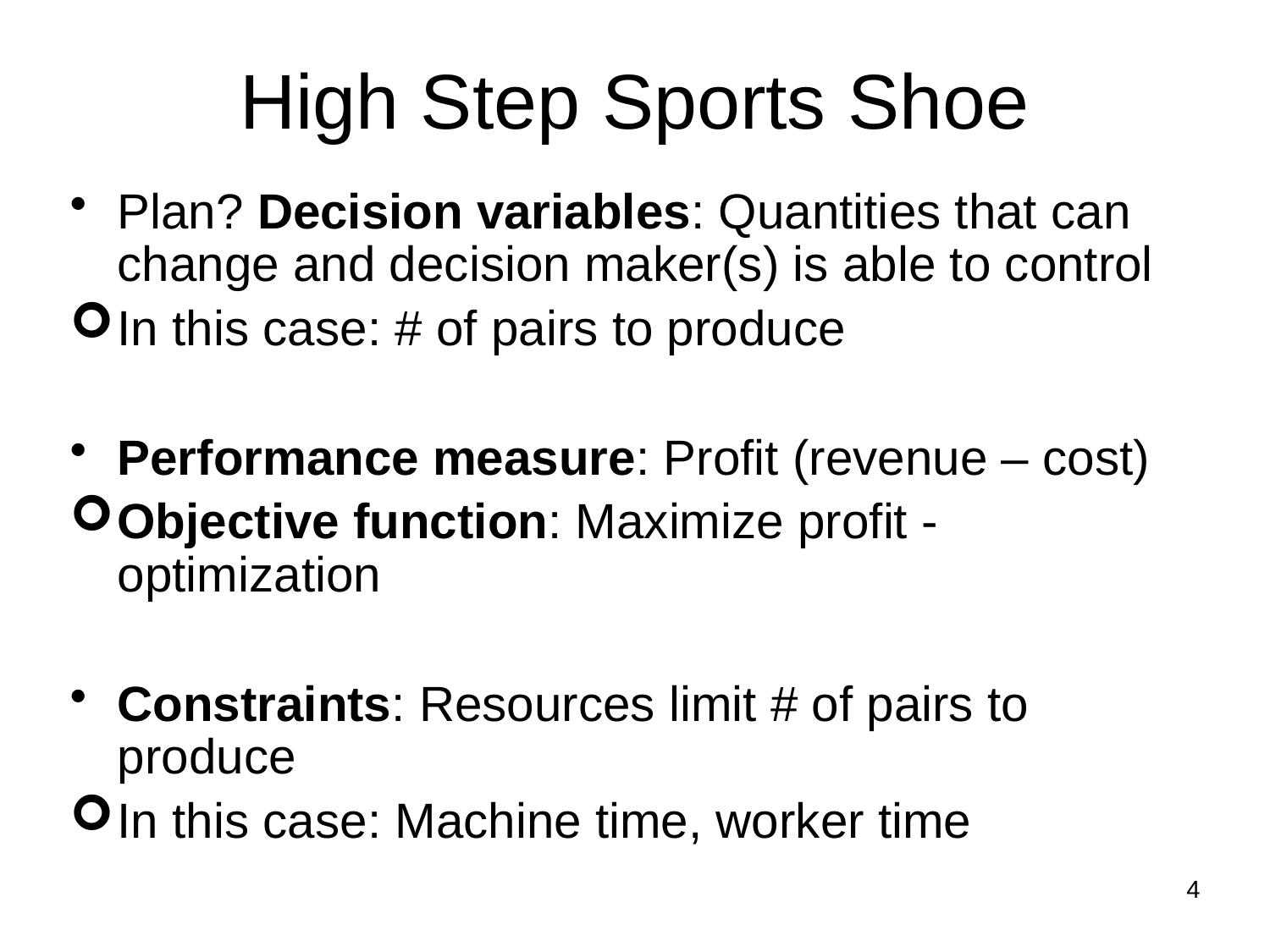

High Step Sports Shoe
Plan? Decision variables: Quantities that can change and decision maker(s) is able to control
In this case: # of pairs to produce

Performance measure: Profit (revenue – cost)
Objective function: Maximize profit - optimization

Constraints: Resources limit # of pairs to produce
In this case: Machine time, worker time
4